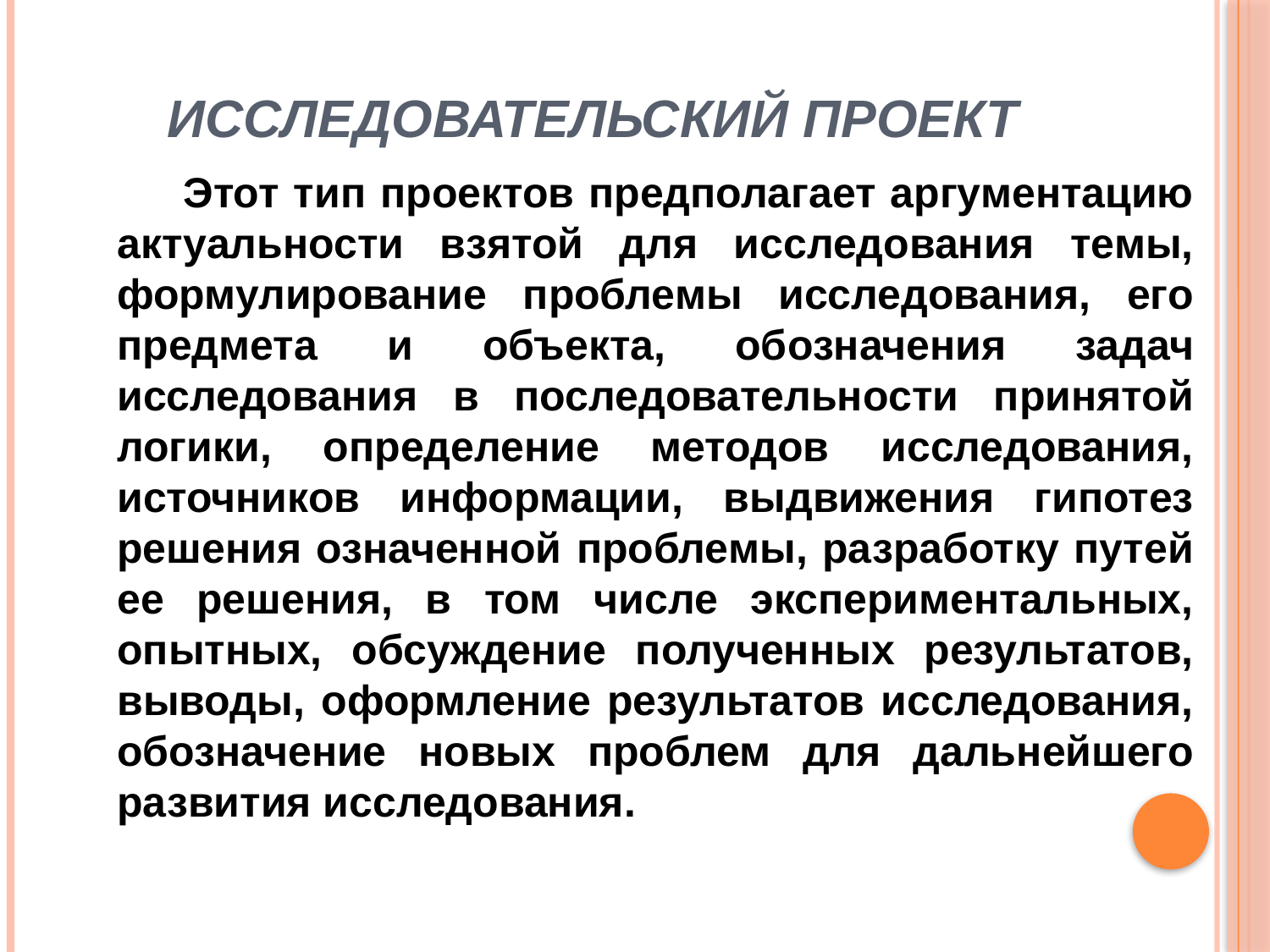

# Исследовательский проект
   	    Этот тип проектов предполагает аргументацию актуальности взятой для исследования темы, формулирование проблемы исследования, его предмета и объекта, обозначения задач исследования в последовательности принятой логики, определение методов исследования, источников информации, выдвижения гипотез решения означенной проблемы, разработку путей ее решения, в том числе экспериментальных, опытных, обсуждение полученных результатов, выводы, оформление результатов исследования, обозначение новых проблем для дальнейшего развития исследования.